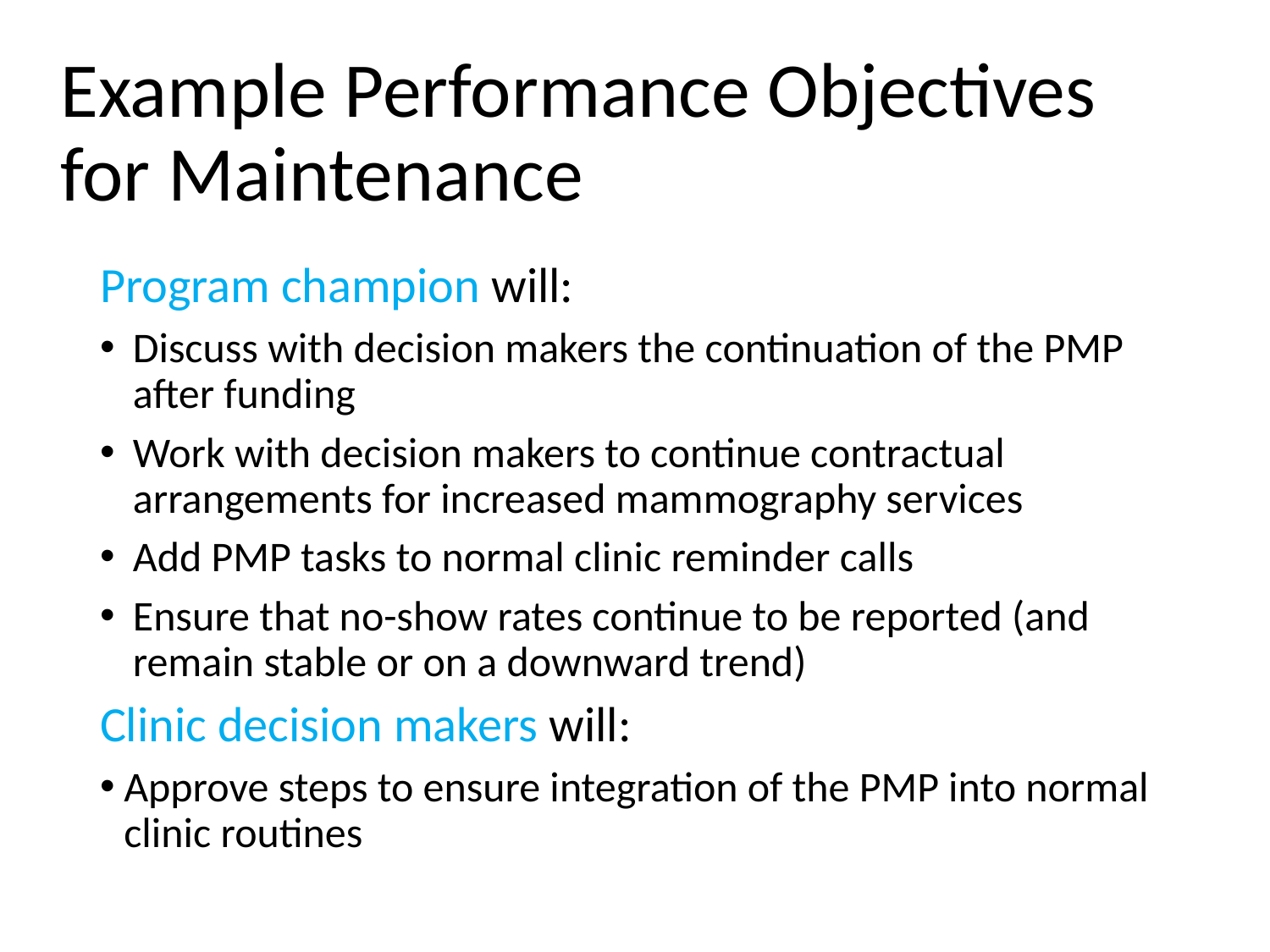

# Example Performance Objectives for Maintenance
Program champion will:
Discuss with decision makers the continuation of the PMP after funding
Work with decision makers to continue contractual arrangements for increased mammography services
Add PMP tasks to normal clinic reminder calls
Ensure that no-show rates continue to be reported (and remain stable or on a downward trend)
Clinic decision makers will:
Approve steps to ensure integration of the PMP into normal clinic routines